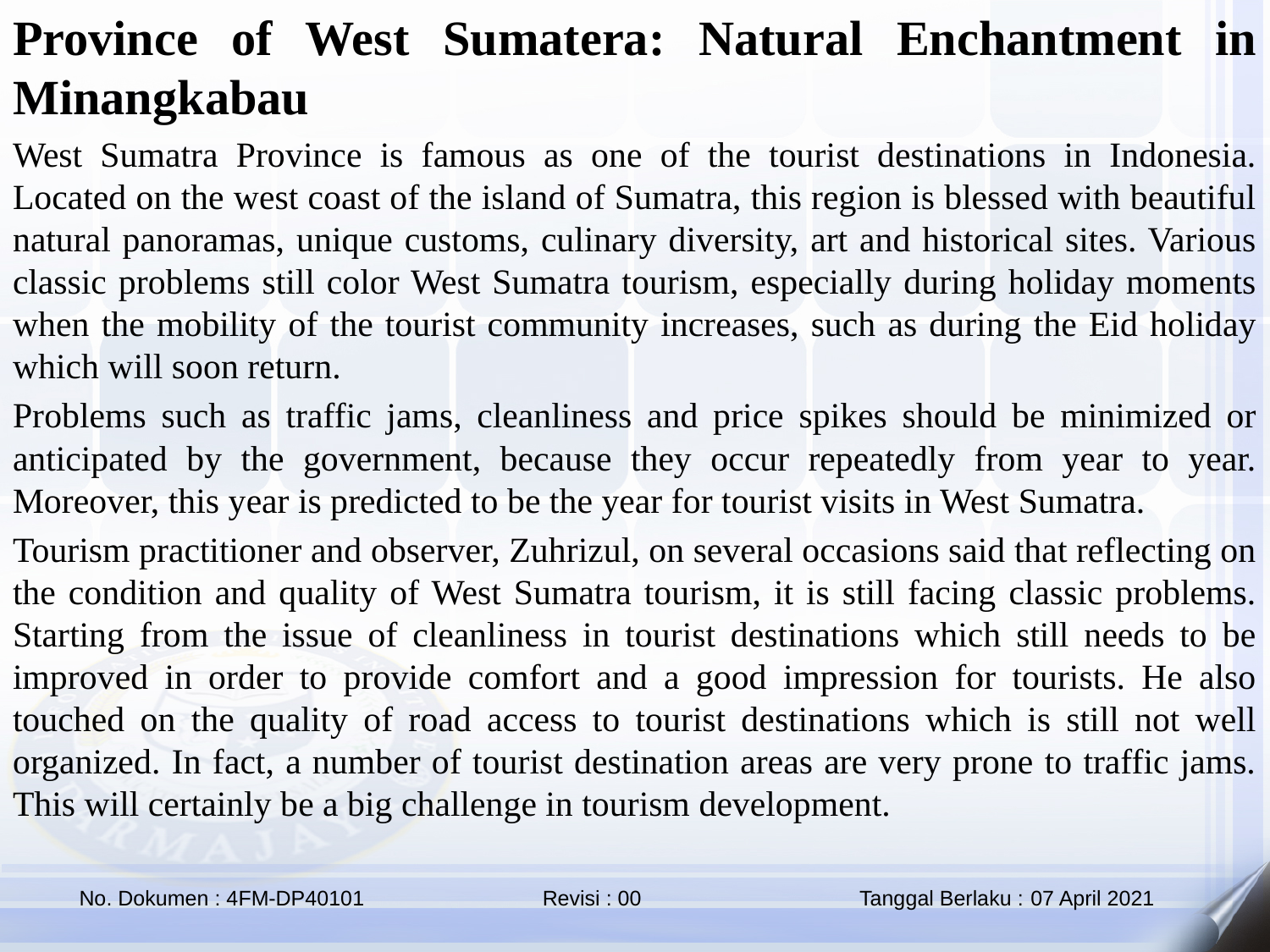

Province of West Sumatera: Natural Enchantment in Minangkabau
West Sumatra Province is famous as one of the tourist destinations in Indonesia. Located on the west coast of the island of Sumatra, this region is blessed with beautiful natural panoramas, unique customs, culinary diversity, art and historical sites. Various classic problems still color West Sumatra tourism, especially during holiday moments when the mobility of the tourist community increases, such as during the Eid holiday which will soon return.
Problems such as traffic jams, cleanliness and price spikes should be minimized or anticipated by the government, because they occur repeatedly from year to year. Moreover, this year is predicted to be the year for tourist visits in West Sumatra.
Tourism practitioner and observer, Zuhrizul, on several occasions said that reflecting on the condition and quality of West Sumatra tourism, it is still facing classic problems. Starting from the issue of cleanliness in tourist destinations which still needs to be improved in order to provide comfort and a good impression for tourists. He also touched on the quality of road access to tourist destinations which is still not well organized. In fact, a number of tourist destination areas are very prone to traffic jams. This will certainly be a big challenge in tourism development.